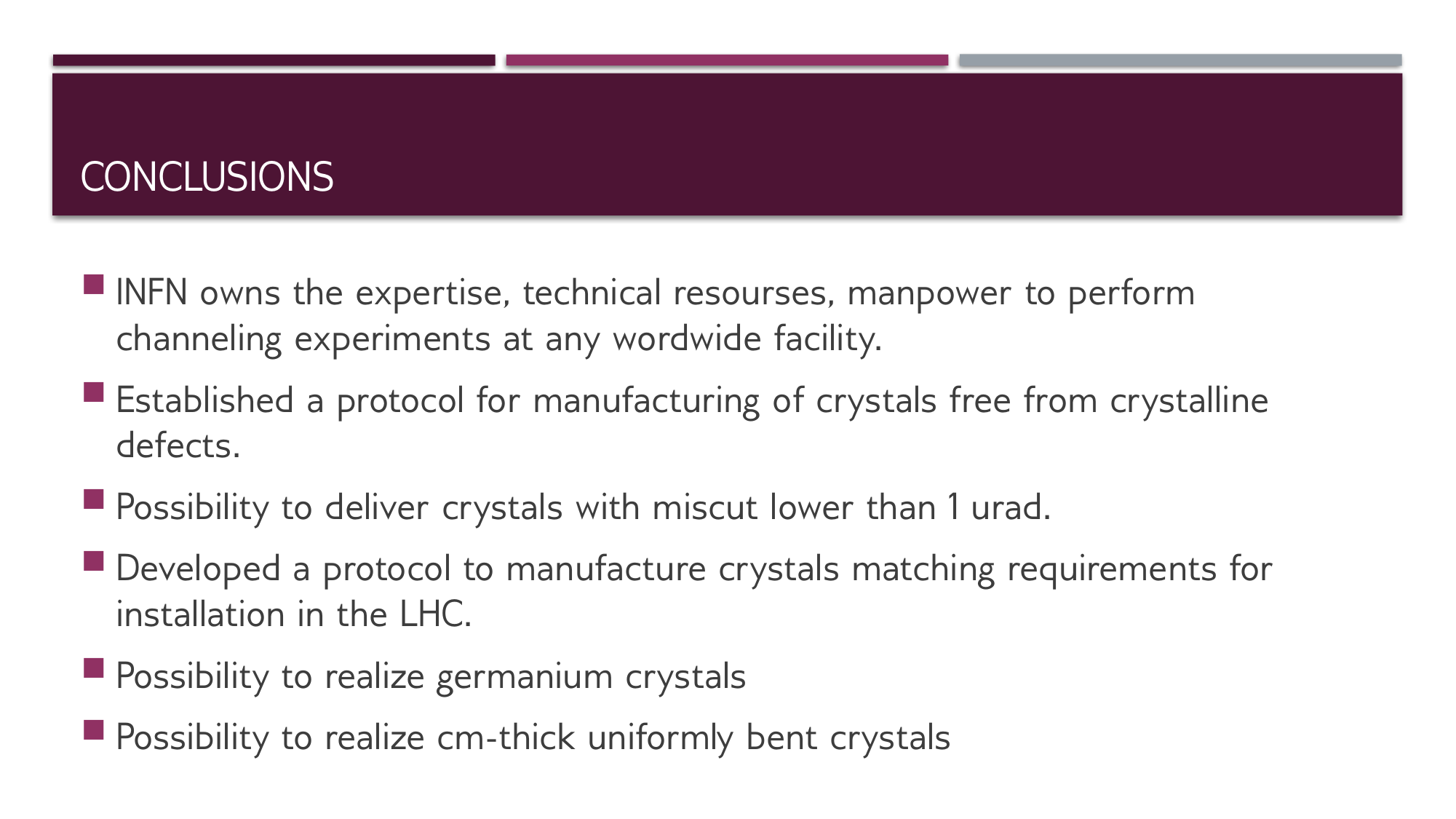

# COnclusions
INFN owns the expertise, technical resourses, manpower to perform channeling experiments at any wordwide facility.
Established a protocol for manufacturing of crystals free from crystalline defects.
Possibility to deliver crystals with miscut lower than 1 urad.
Developed a protocol to manufacture crystals matching requirements for installation in the LHC.
Possibility to realize germanium crystals
Possibility to realize cm-thick uniformly bent crystals